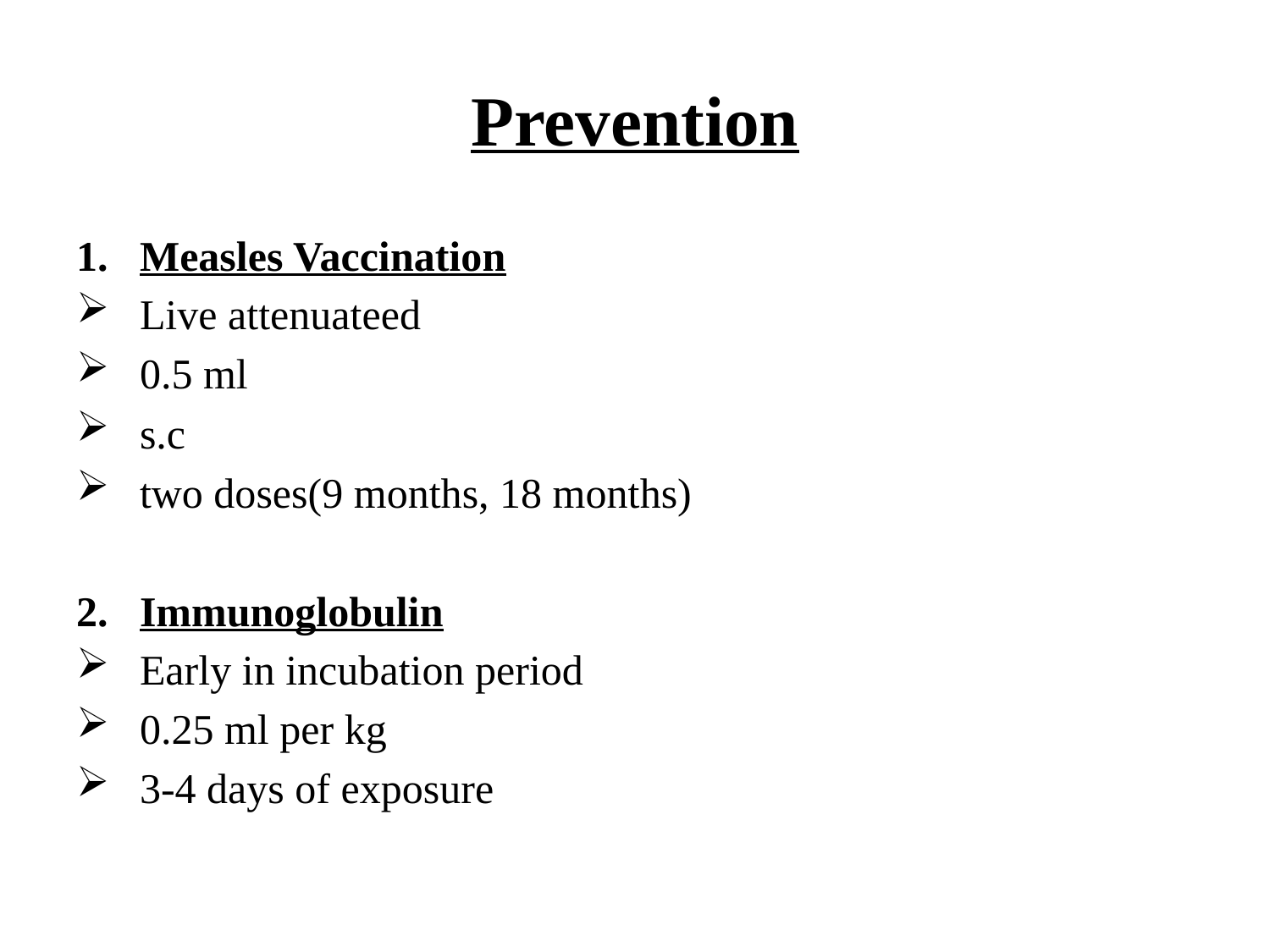

# Prevention
Measles Vaccination
Live attenuateed
0.5 ml
s.c
two doses(9 months, 18 months)

Immunoglobulin
Early in incubation period
0.25 ml per kg
3-4 days of exposure